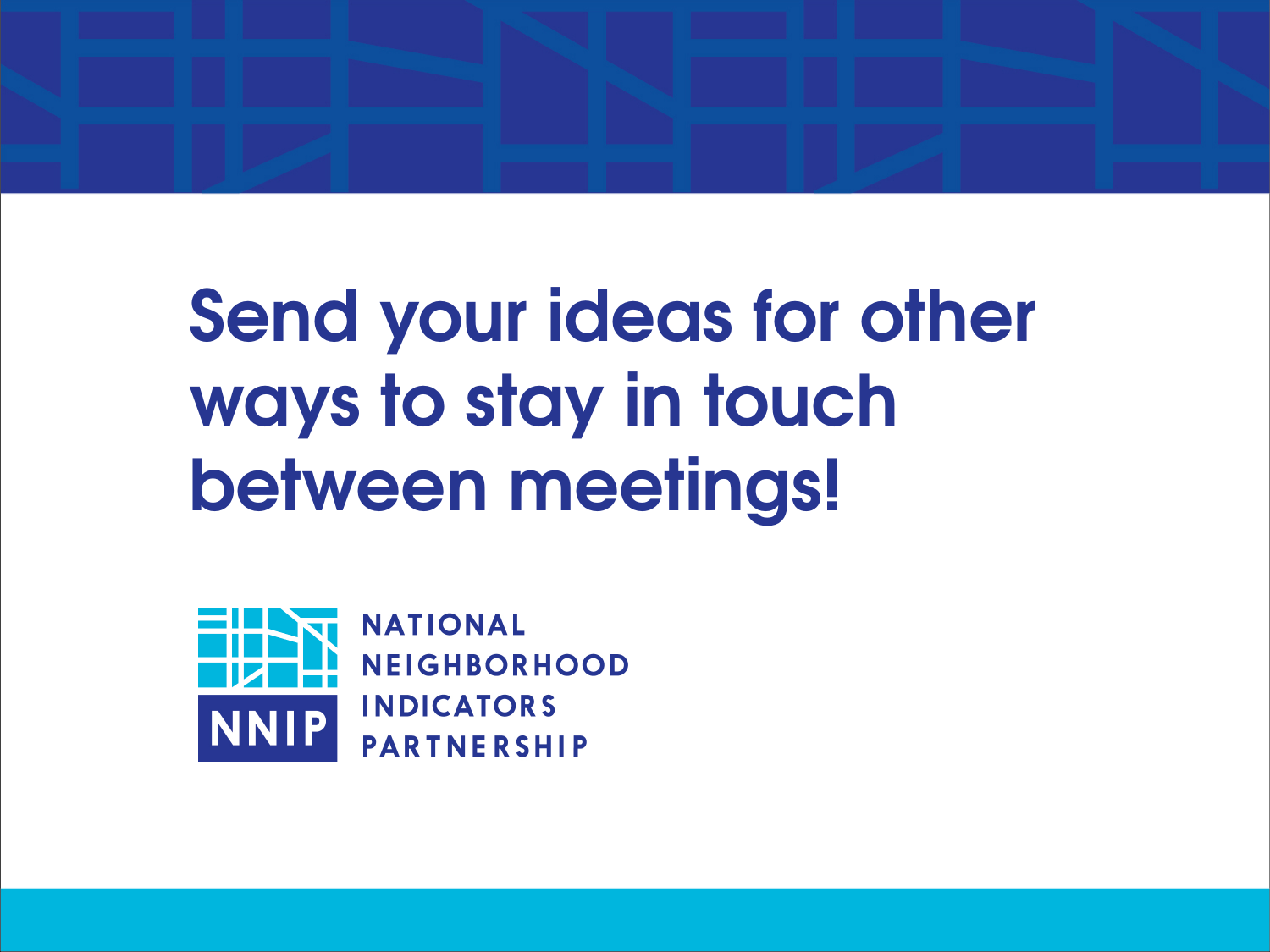

# Send your ideas for other ways to stay in touch between meetings!